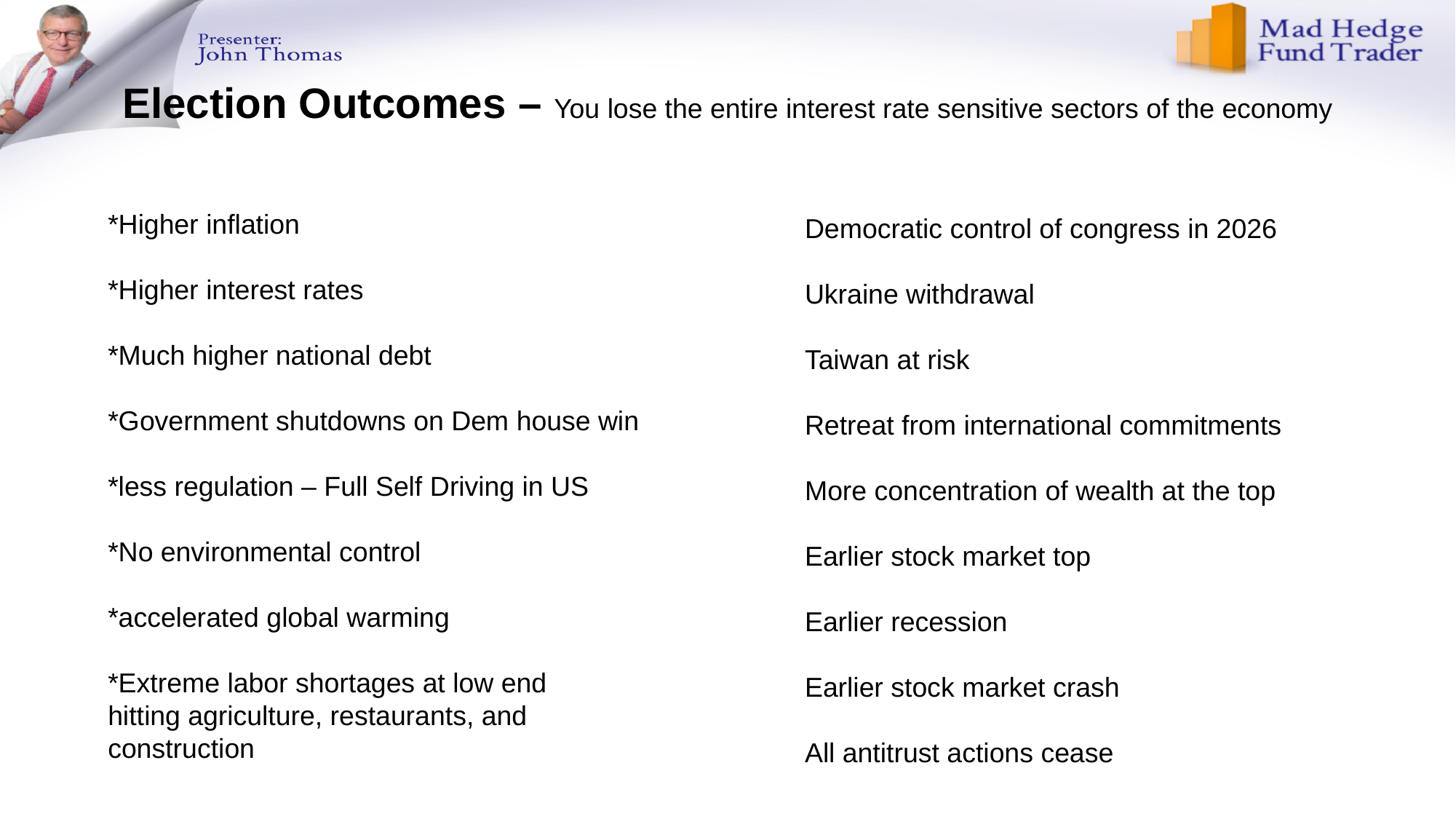

# Election Outcomes – You lose the entire interest rate sensitive sectors of the economy
*Higher inflation
*Higher interest rates
*Much higher national debt
*Government shutdowns on Dem house win
*less regulation – Full Self Driving in US
*No environmental control
*accelerated global warming
*Extreme labor shortages at low end
hitting agriculture, restaurants, and construction
Democratic control of congress in 2026
Ukraine withdrawal
Taiwan at risk
Retreat from international commitments
More concentration of wealth at the top
Earlier stock market top
Earlier recession
Earlier stock market crash
All antitrust actions cease